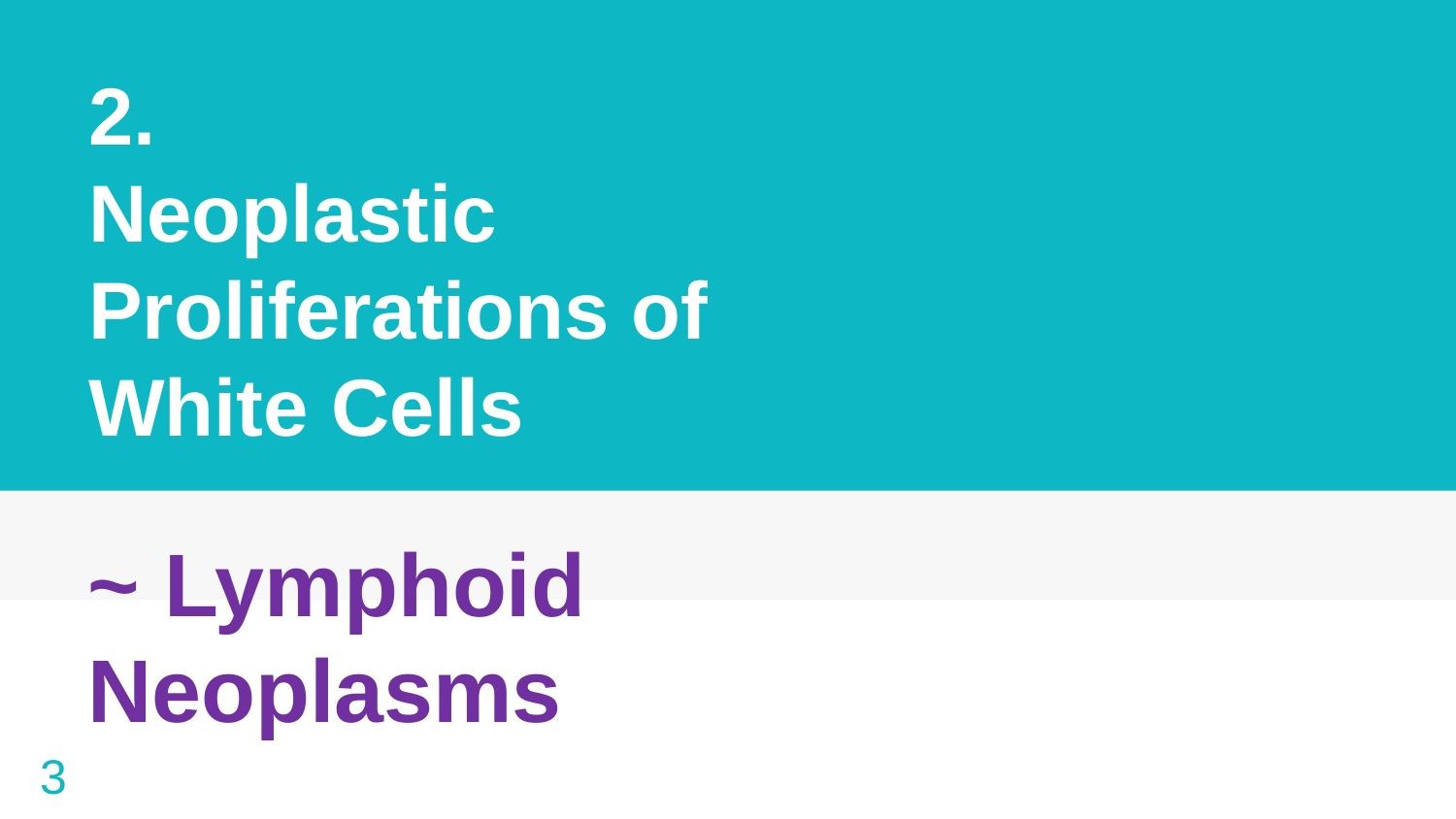

# 2. Neoplastic Proliferations of White Cells
~ Lymphoid Neoplasms
3